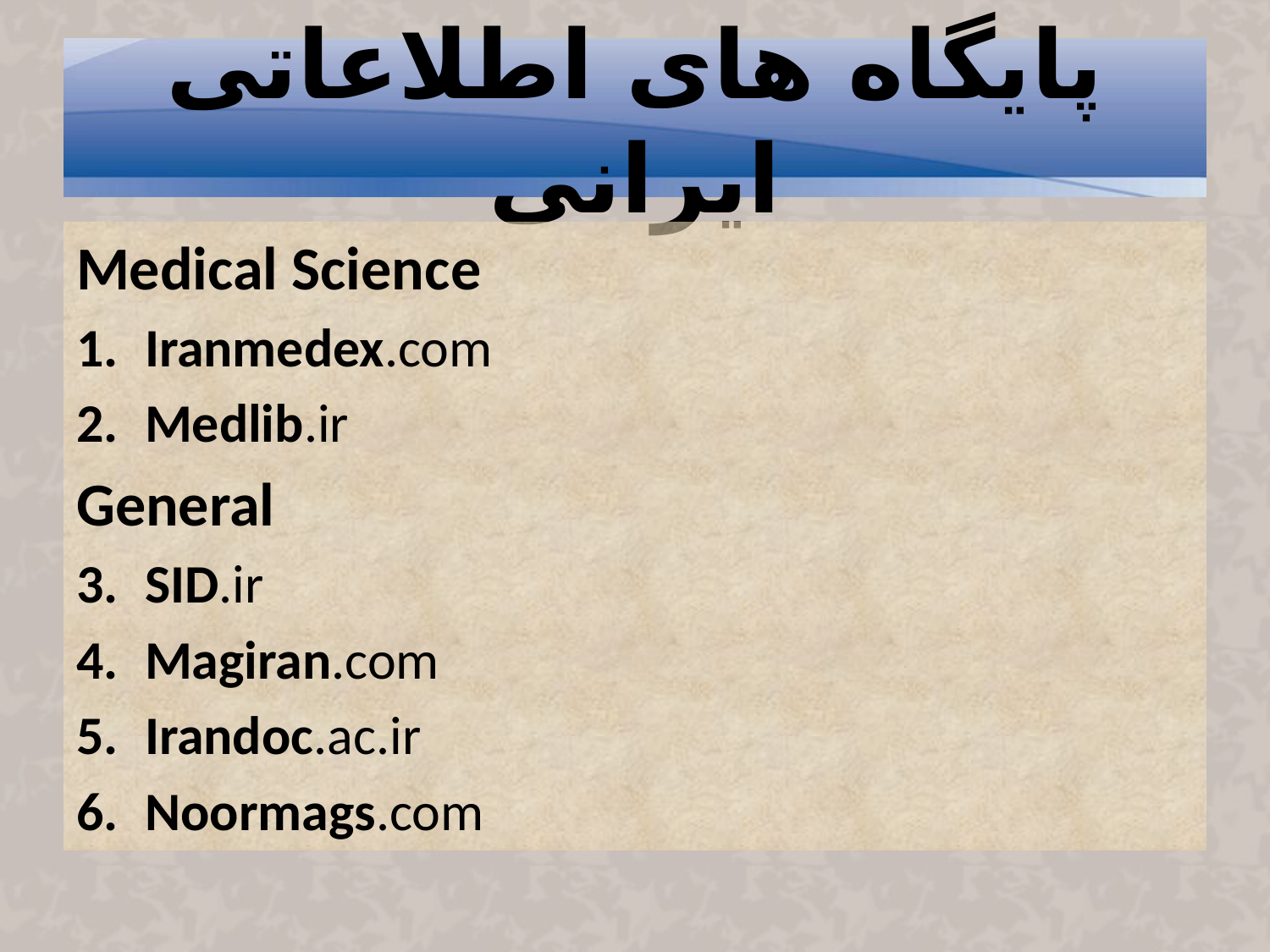

# پایگاه های اطلاعاتی ایرانی
Medical Science
Iranmedex.com
Medlib.ir
General
SID.ir
Magiran.com
Irandoc.ac.ir
Noormags.com